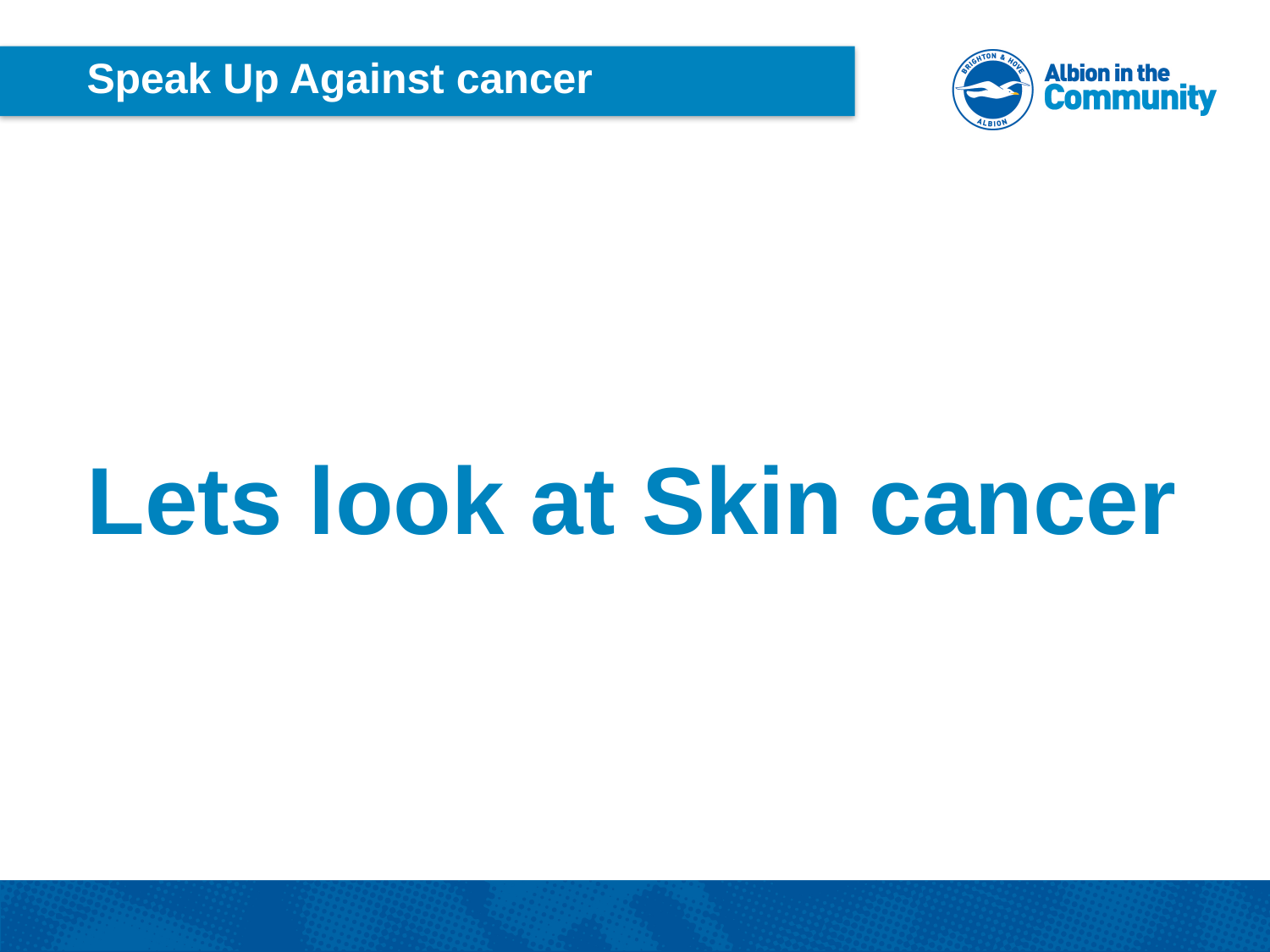

# Speak Up Against cancer

Lets look at Skin cancer